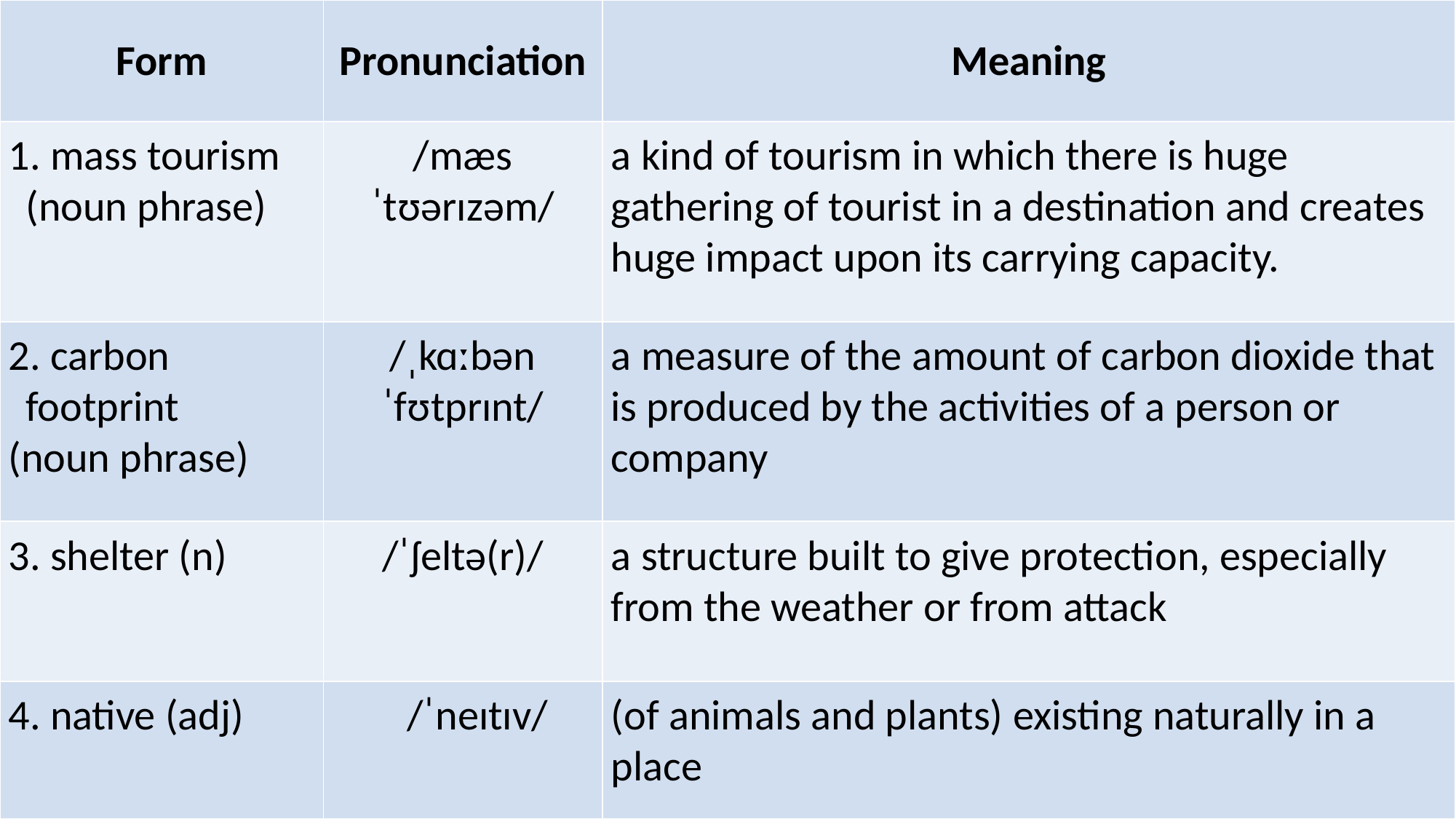

| Form | Pronunciation | Meaning |
| --- | --- | --- |
| 1. mass tourism (noun phrase) | /mæs ˈtʊərɪzəm/ | a kind of tourism in which there is huge gathering of tourist in a destination and creates huge impact upon its carrying capacity. |
| 2. carbon footprint (noun phrase) | /ˌkɑːbən ˈfʊtprɪnt/ | a measure of the amount of carbon dioxide that is produced by the activities of a person or company |
| 3. shelter (n) | /ˈʃeltə(r)/ | a structure built to give protection, especially from the weather or from attack |
| 4. native (adj) | /ˈneɪtɪv/ | (of animals and plants) existing naturally in a place |